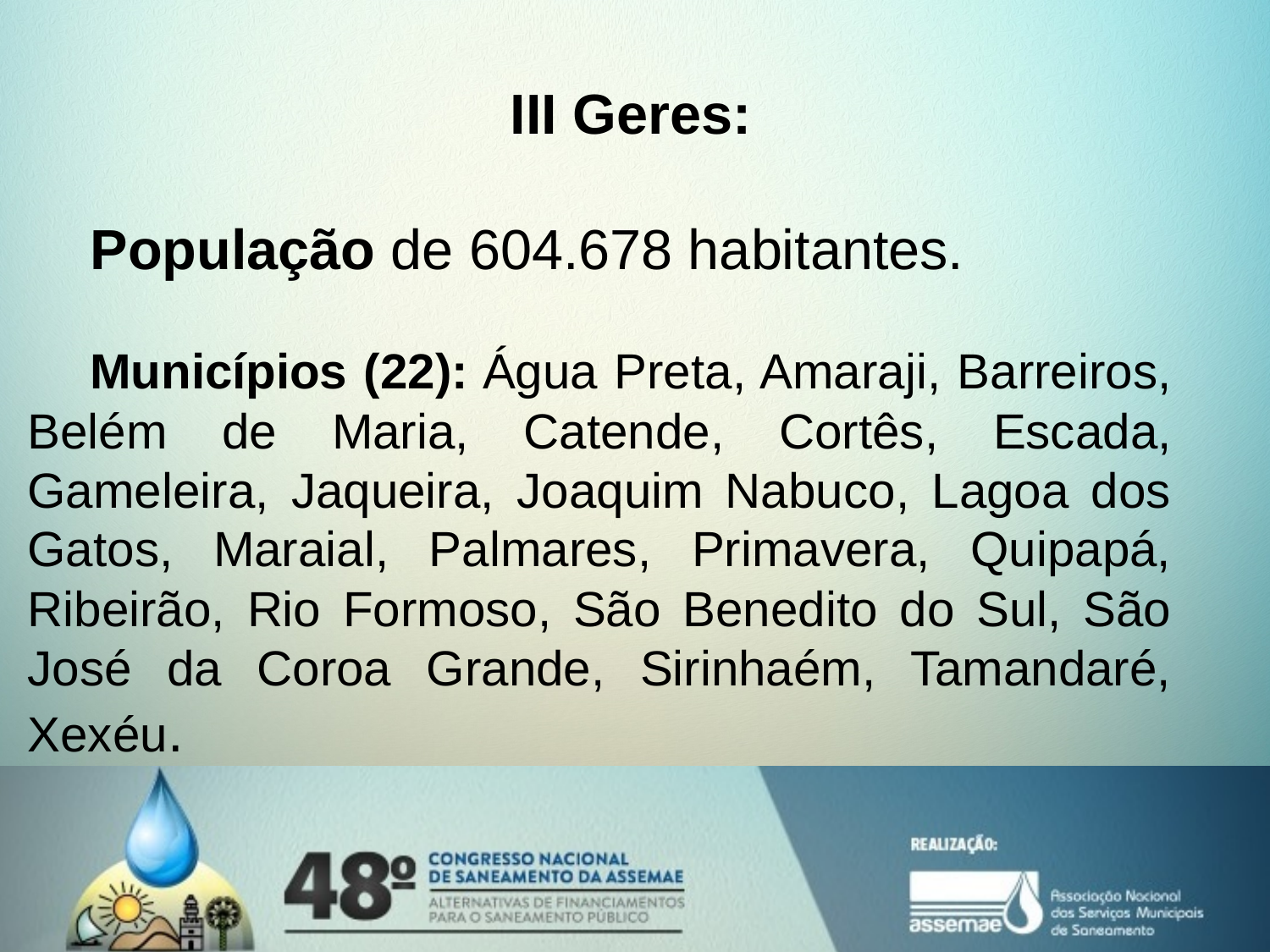

III Geres:

População de 604.678 habitantes.

Municípios (22): Água Preta, Amaraji, Barreiros, Belém de Maria, Catende, Cortês, Escada, Gameleira, Jaqueira, Joaquim Nabuco, Lagoa dos Gatos, Maraial, Palmares, Primavera, Quipapá, Ribeirão, Rio Formoso, São Benedito do Sul, São José da Coroa Grande, Sirinhaém, Tamandaré, Xexéu.